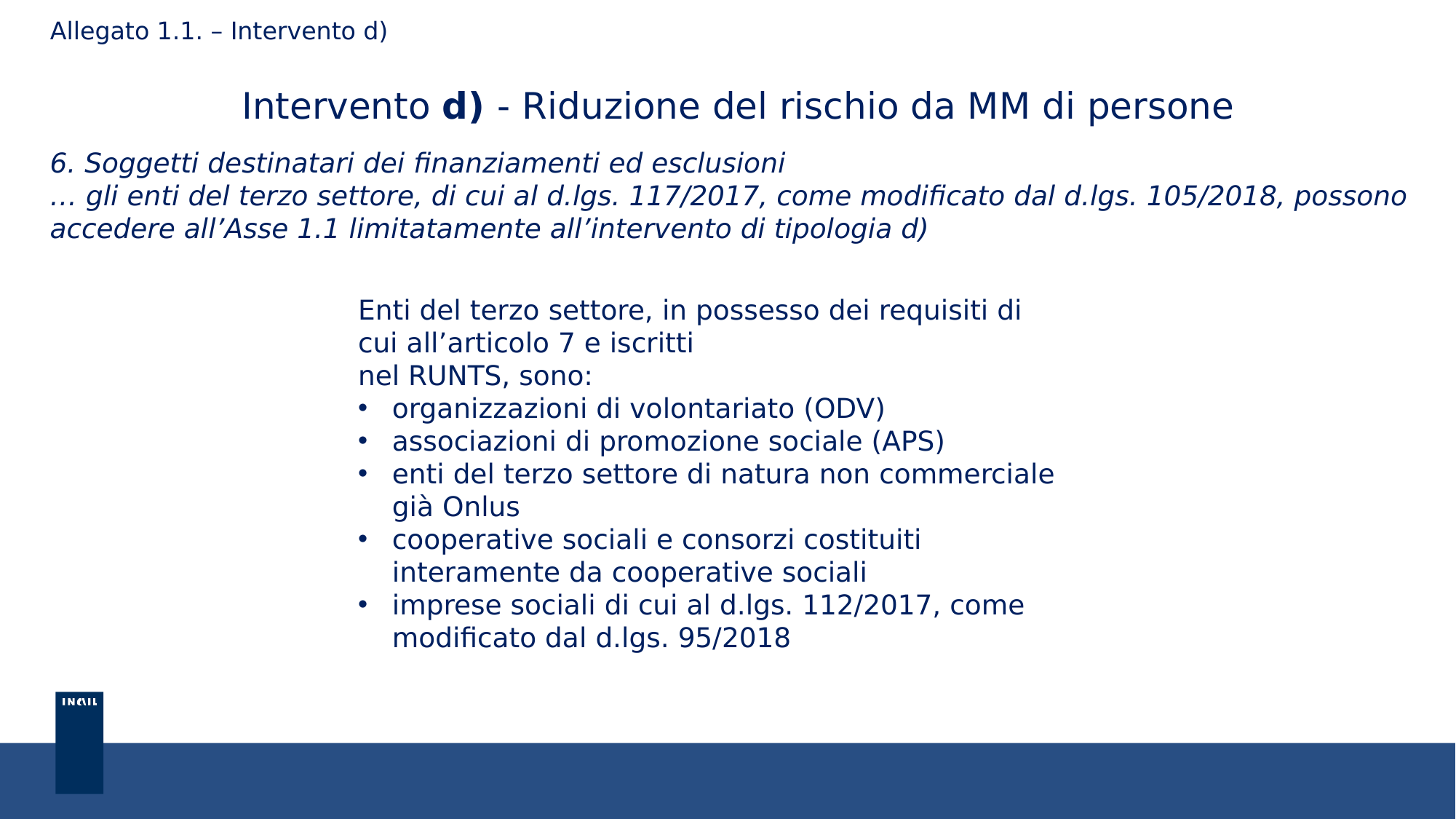

# Allegato 1.1. – Intervento d)
Intervento d) - Riduzione del rischio da MM di persone
6. Soggetti destinatari dei finanziamenti ed esclusioni
… gli enti del terzo settore, di cui al d.lgs. 117/2017, come modificato dal d.lgs. 105/2018, possono accedere all’Asse 1.1 limitatamente all’intervento di tipologia d)
Enti del terzo settore, in possesso dei requisiti di cui all’articolo 7 e iscritti
nel RUNTS, sono:
organizzazioni di volontariato (ODV)
associazioni di promozione sociale (APS)
enti del terzo settore di natura non commerciale già Onlus
cooperative sociali e consorzi costituiti interamente da cooperative sociali
imprese sociali di cui al d.lgs. 112/2017, come modificato dal d.lgs. 95/2018